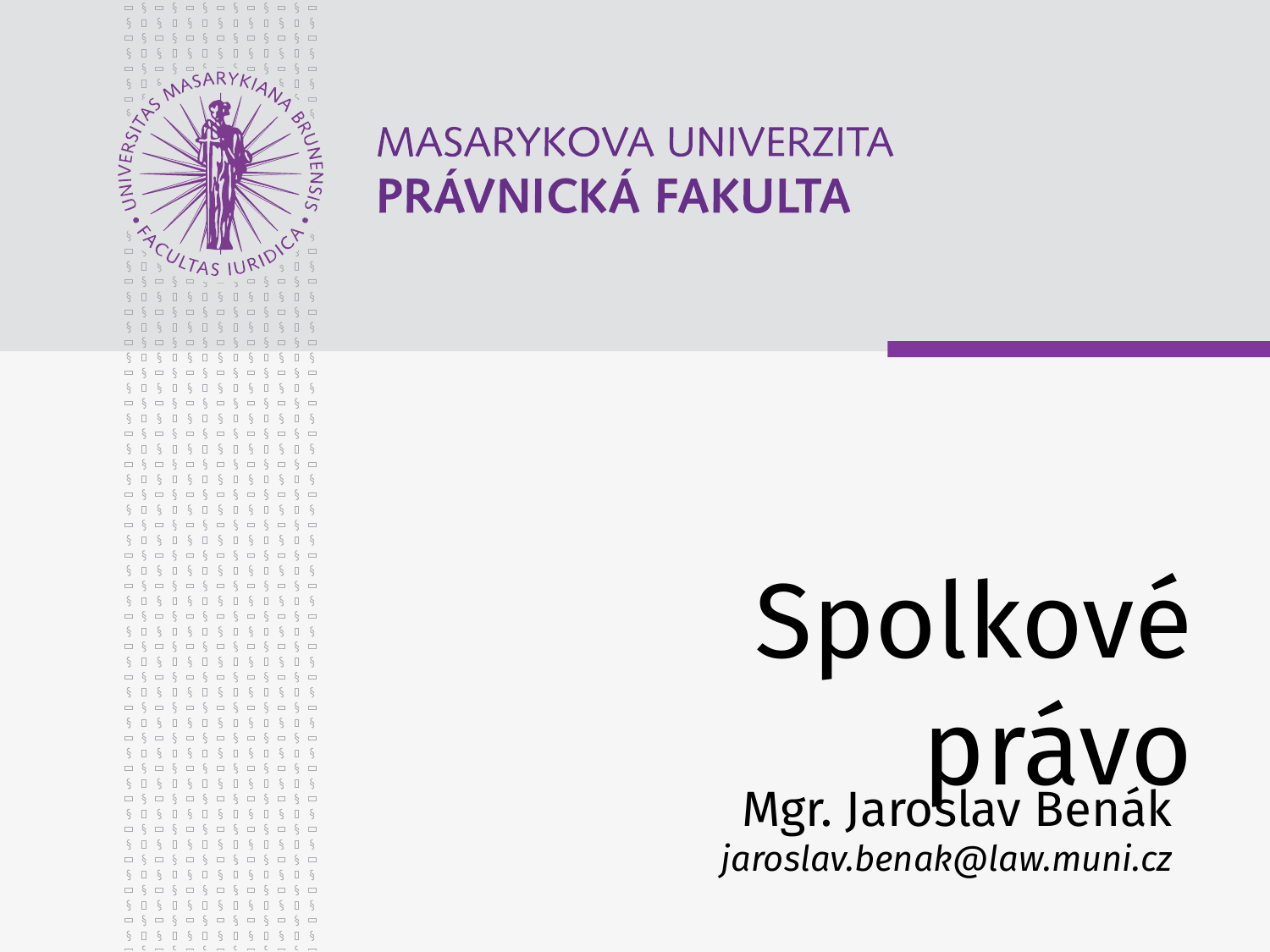

#
Spolkové právo
Mgr. Jaroslav Benák
jaroslav.benak@law.muni.cz